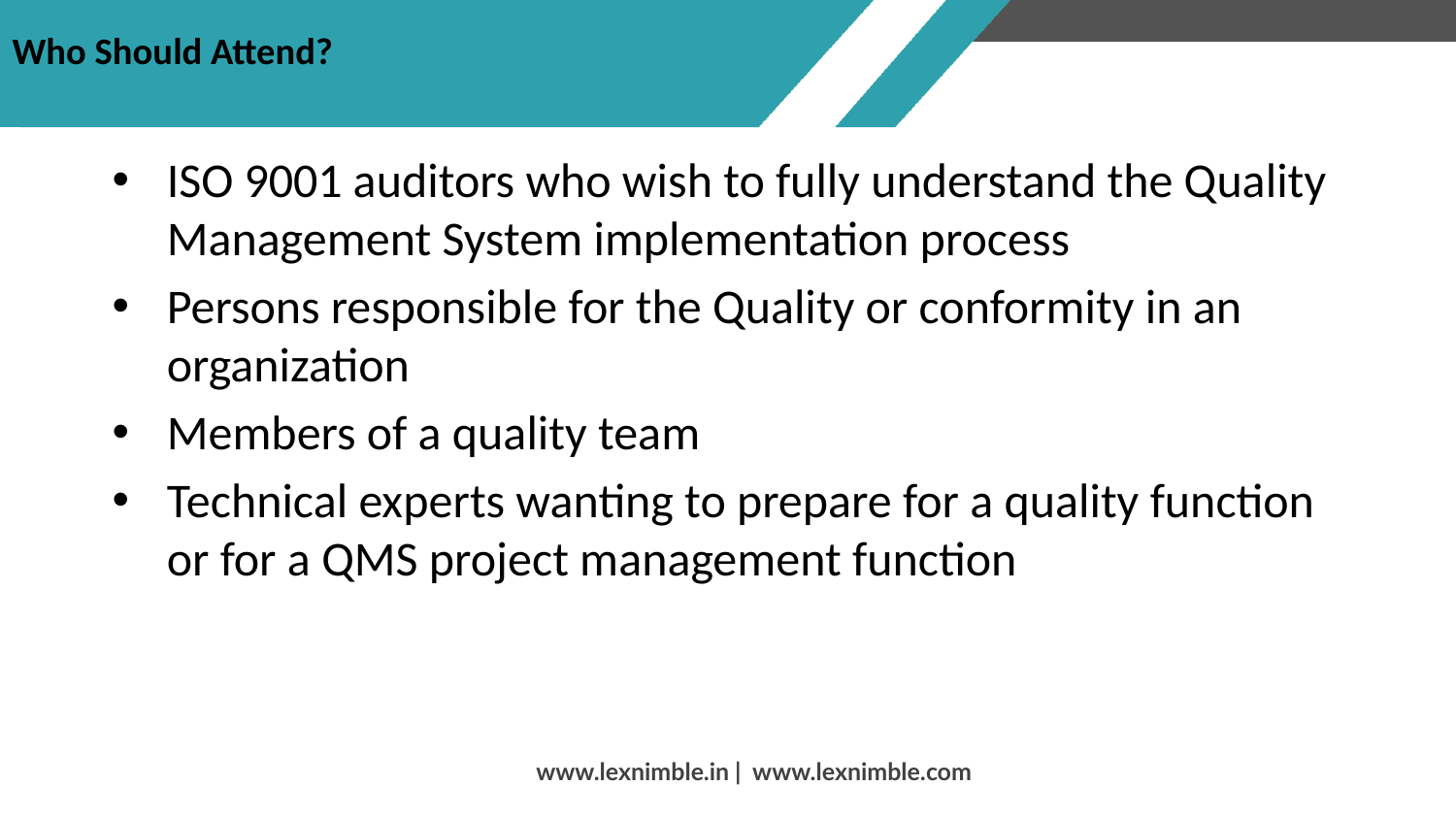

# Who Should Attend?
ISO 9001 auditors who wish to fully understand the Quality Management System implementation process
Persons responsible for the Quality or conformity in an organization
Members of a quality team
Technical experts wanting to prepare for a quality function or for a QMS project management function